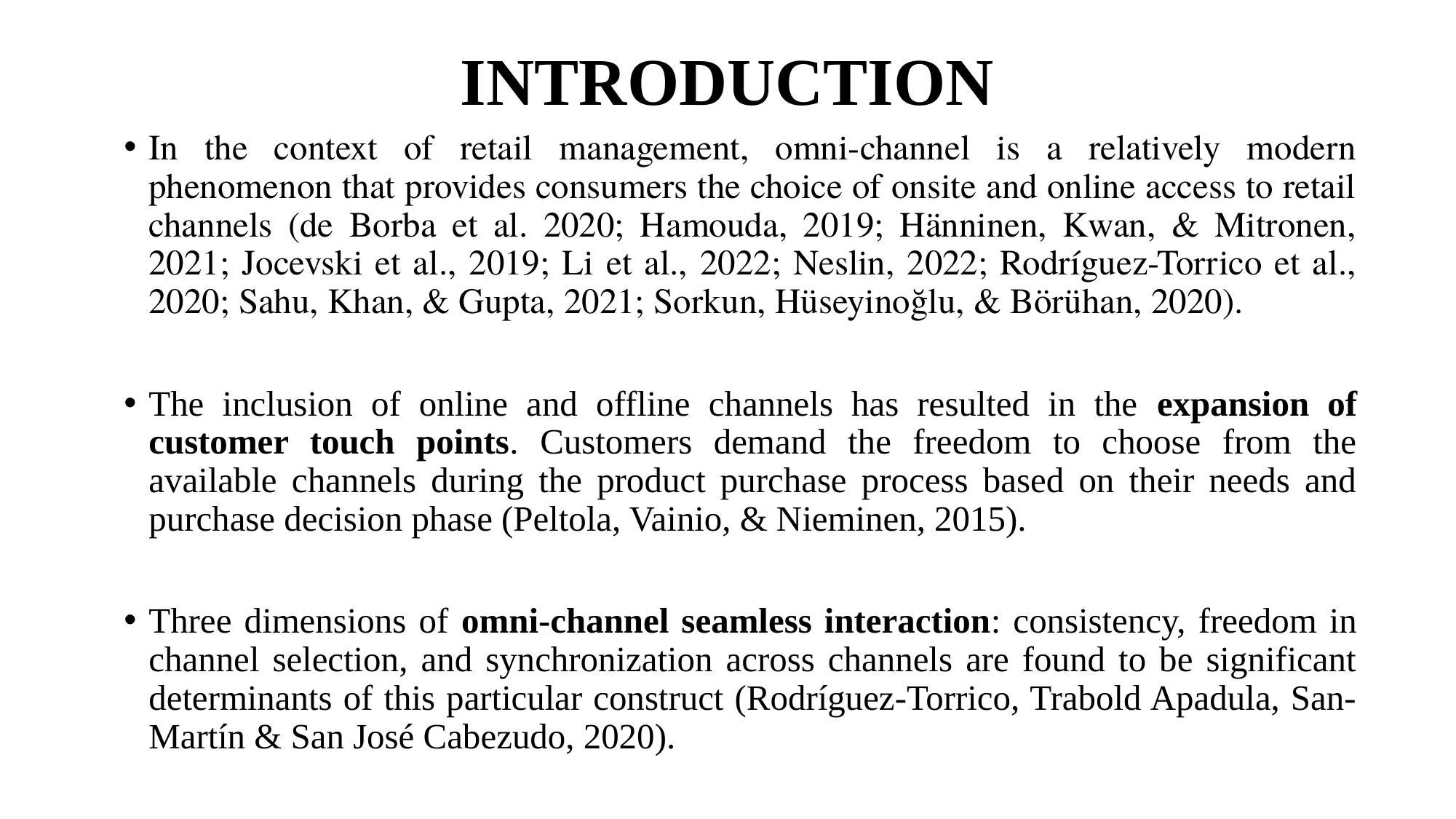

# INTRODUCTION
In the context of retail management, omni-channel is a relatively modern phenomenon that provides consumers the choice of onsite and online access to retail channels (de Borba et al. 2020; Hamouda, 2019; Hänninen, Kwan, & Mitronen, 2021; Jocevski et al., 2019; Li et al., 2022; Neslin, 2022; Rodríguez-Torrico et al., 2020; Sahu, Khan, & Gupta, 2021; Sorkun, Hüseyinoğlu, & Börühan, 2020).

The inclusion of online and offline channels has resulted in the expansion of customer touch points. Customers demand the freedom to choose from the available channels during the product purchase process based on their needs and purchase decision phase (Peltola, Vainio, & Nieminen, 2015).

Three dimensions of omni-channel seamless interaction: consistency, freedom in channel selection, and synchronization across channels are found to be significant determinants of this particular construct (Rodríguez-Torrico, Trabold Apadula, San-Martín & San José Cabezudo, 2020).